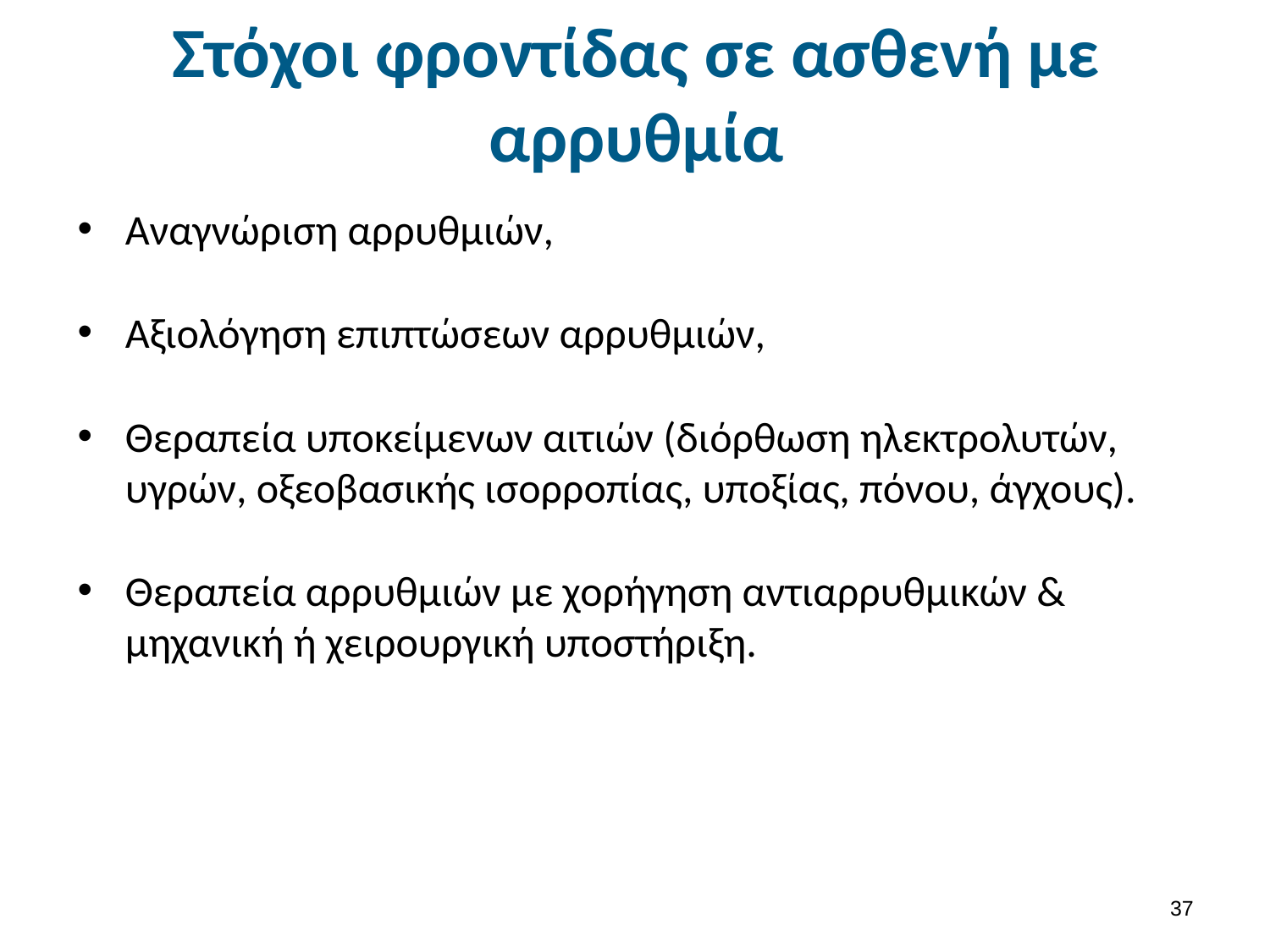

# Στόχοι φροντίδας σε ασθενή με αρρυθμία
Αναγνώριση αρρυθμιών,
Αξιολόγηση επιπτώσεων αρρυθμιών,
Θεραπεία υποκείμενων αιτιών (διόρθωση ηλεκτρολυτών, υγρών, οξεοβασικής ισορροπίας, υποξίας, πόνου, άγχους).
Θεραπεία αρρυθμιών με χορήγηση αντιαρρυθμικών & μηχανική ή χειρουργική υποστήριξη.

37